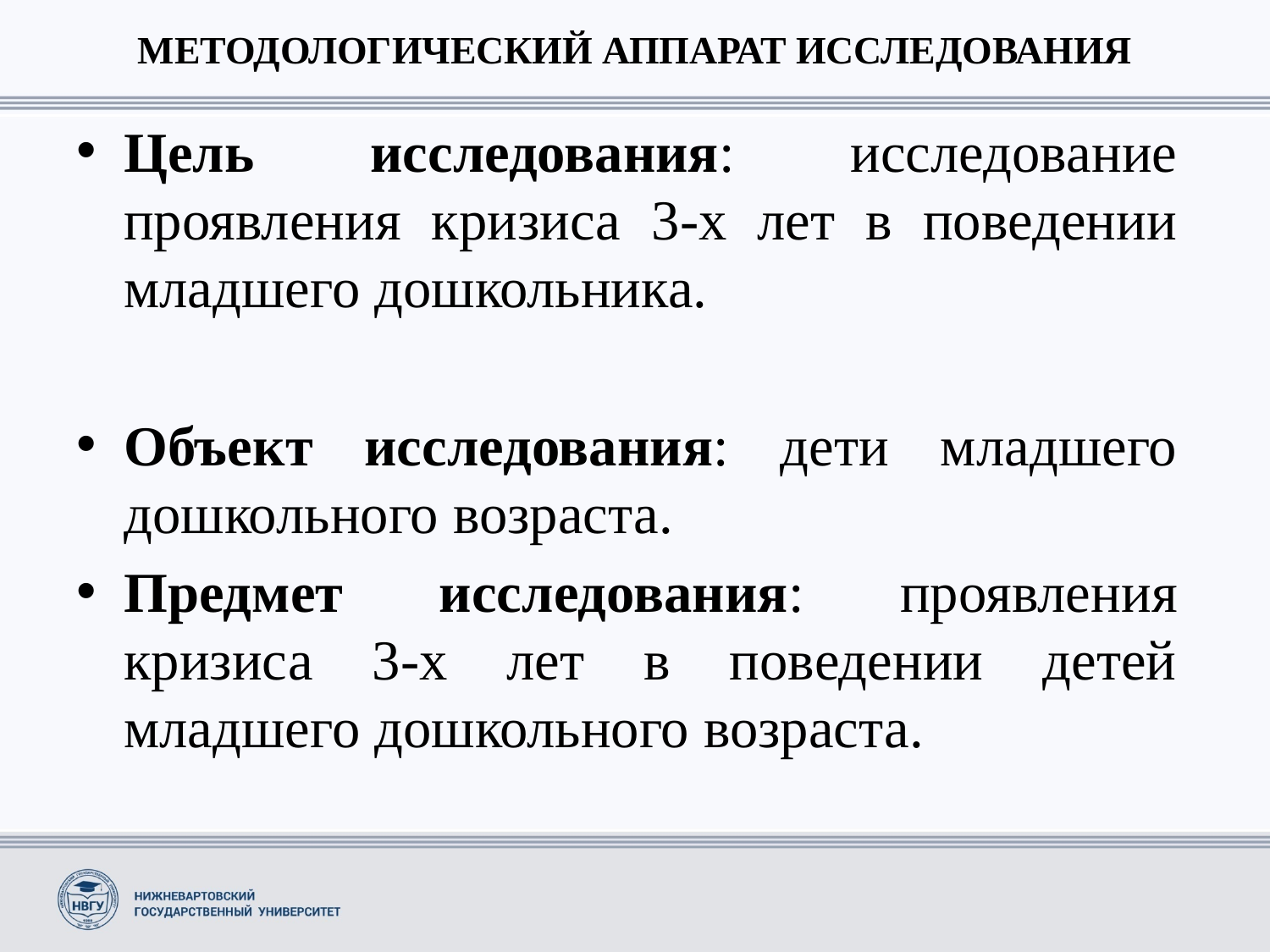

# МЕТОДОЛОГИЧЕСКИЙ АППАРАТ ИССЛЕДОВАНИЯ
Цель исследования: исследование проявления кризиса 3-х лет в поведении младшего дошкольника.

Объект исследования: дети младшего дошкольного возраста.
Предмет исследования: проявления кризиса 3-х лет в поведении детей младшего дошкольного возраста.